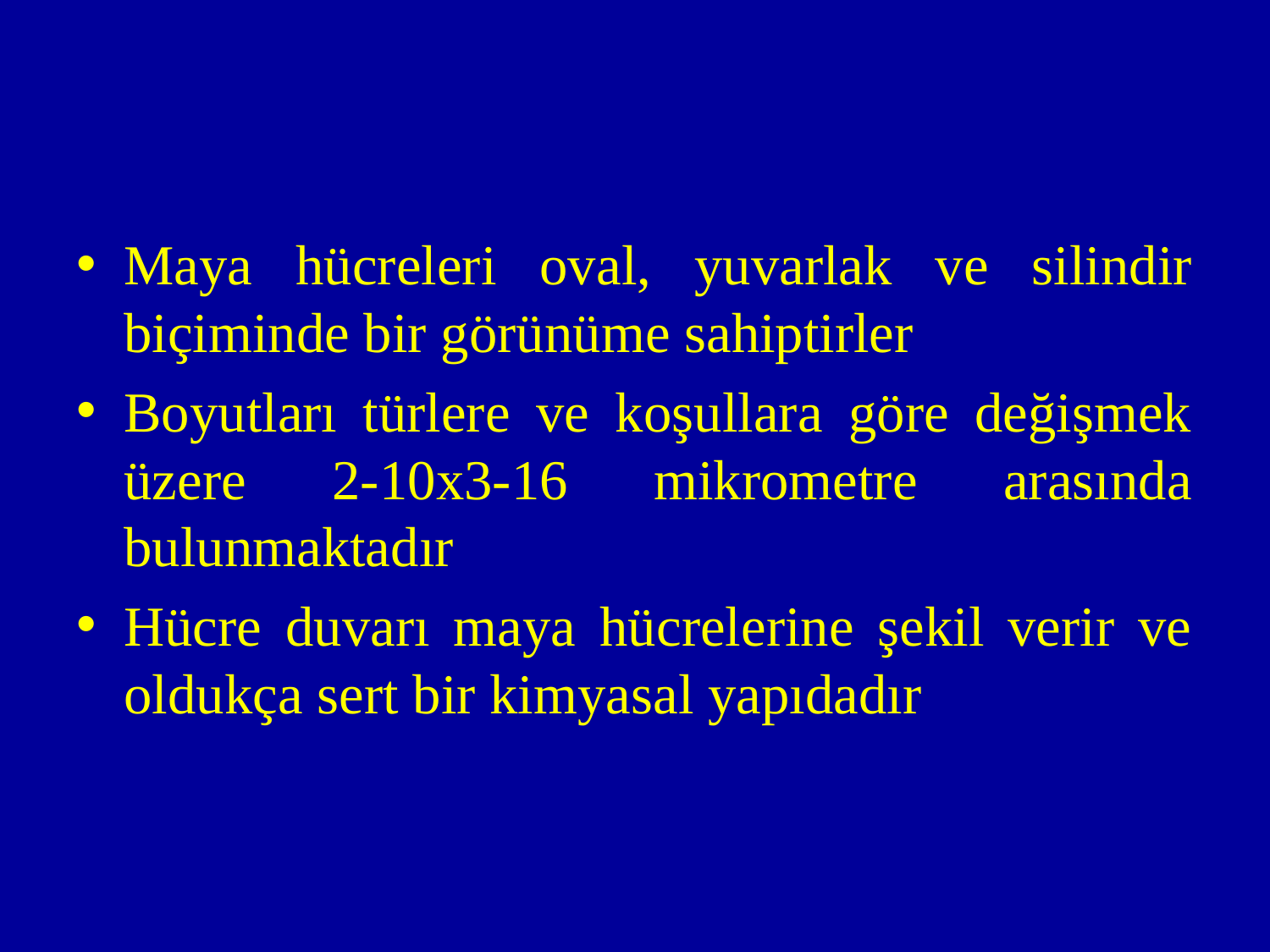

#
Maya hücreleri oval, yuvarlak ve silindir biçiminde bir görünüme sahiptirler
Boyutları türlere ve koşullara göre değişmek üzere 2-10x3-16 mikrometre arasında bulunmaktadır
Hücre duvarı maya hücrelerine şekil verir ve oldukça sert bir kimyasal yapıdadır